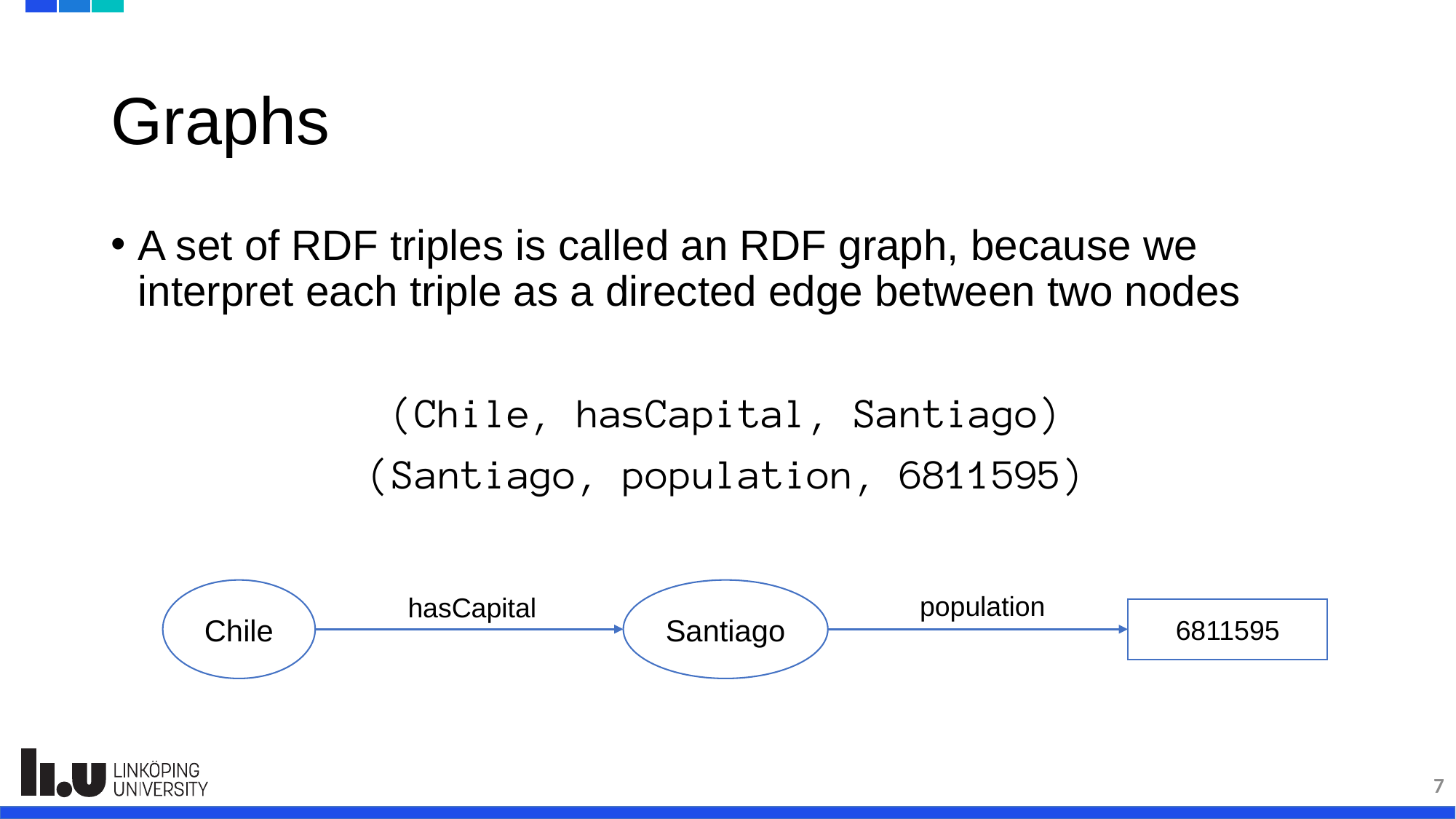

# Graphs
A set of RDF triples is called an RDF graph, because we interpret each triple as a directed edge between two nodes

(Chile, hasCapital, Santiago)
(Santiago, population, 6811595)
Chile
Santiago
population
hasCapital
6811595
7